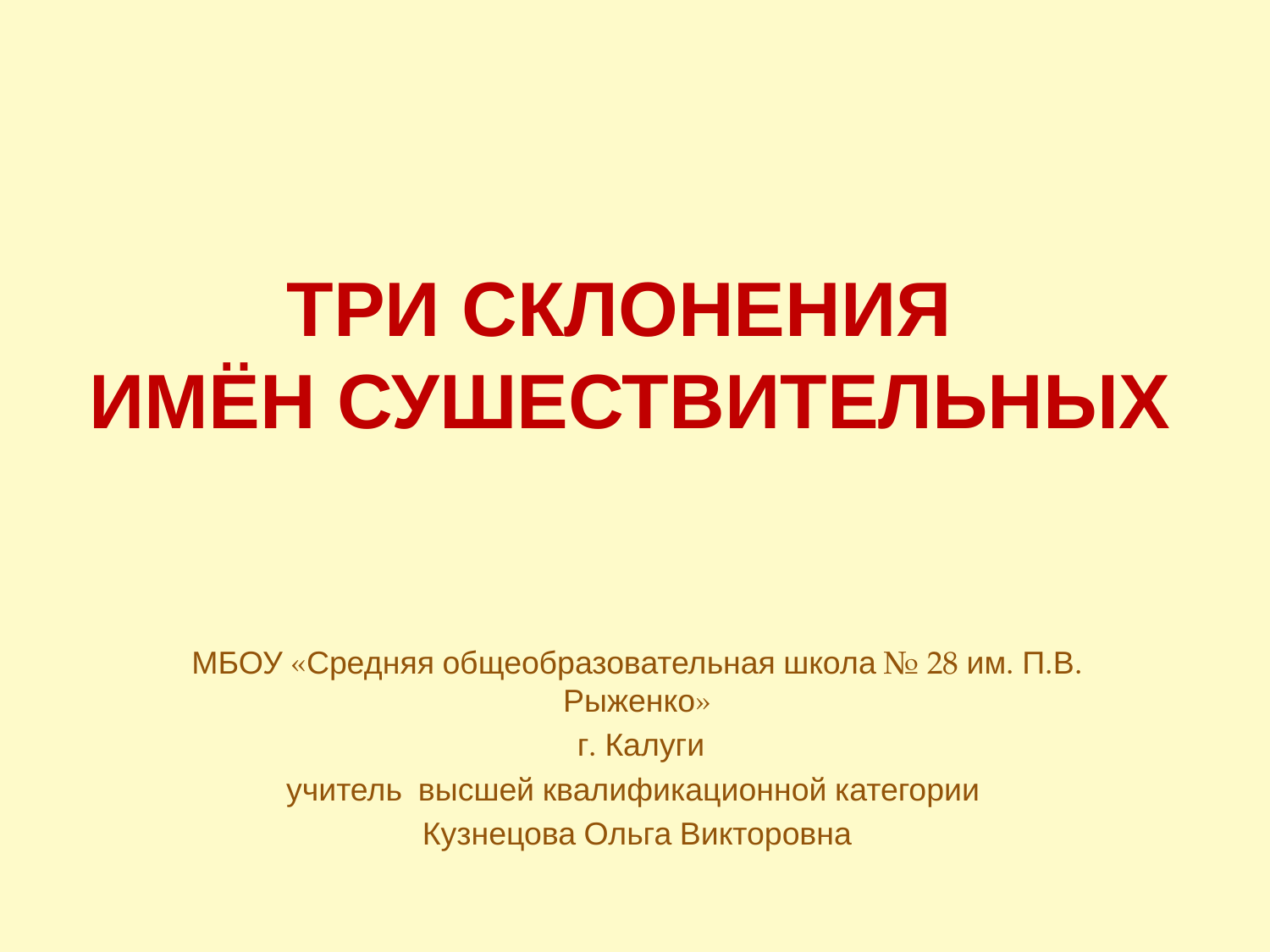

# ТРИ СКЛОНЕНИЯ ИМЁН СУШЕСТВИТЕЛЬНЫХ
МБОУ «Средняя общеобразовательная школа № 28 им. П.В. Рыженко»
 г. Калуги
учитель  высшей квалификационной категории
Кузнецова Ольга Викторовна